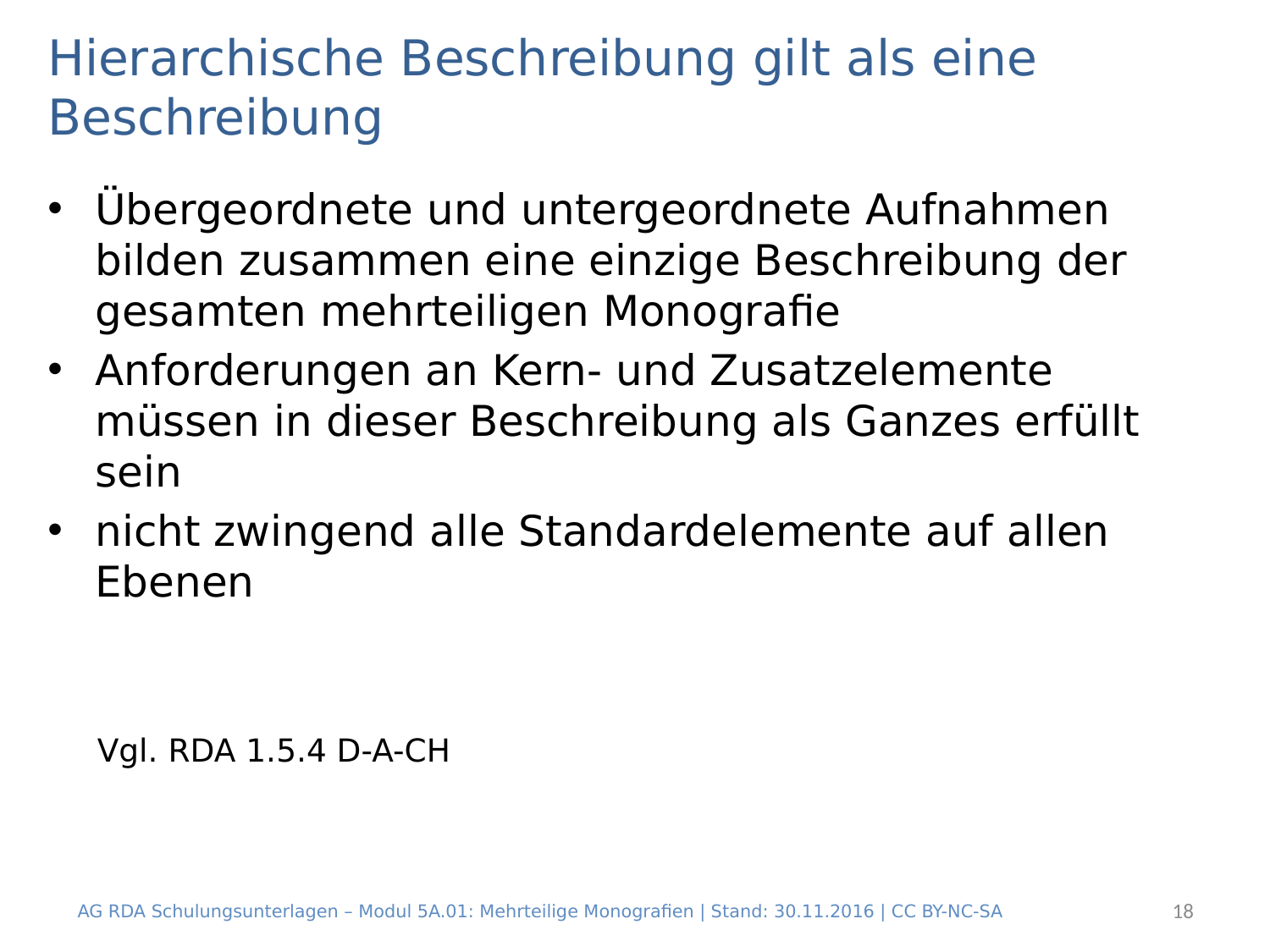

# Hierarchische Beschreibung gilt als eine Beschreibung
Übergeordnete und untergeordnete Aufnahmen bilden zusammen eine einzige Beschreibung der gesamten mehrteiligen Monografie
Anforderungen an Kern- und Zusatzelemente müssen in dieser Beschreibung als Ganzes erfüllt sein
nicht zwingend alle Standardelemente auf allen Ebenen

Vgl. RDA 1.5.4 D-A-CH

AG RDA Schulungsunterlagen – Modul 5A.01: Mehrteilige Monografien | Stand: 30.11.2016 | CC BY-NC-SA
18